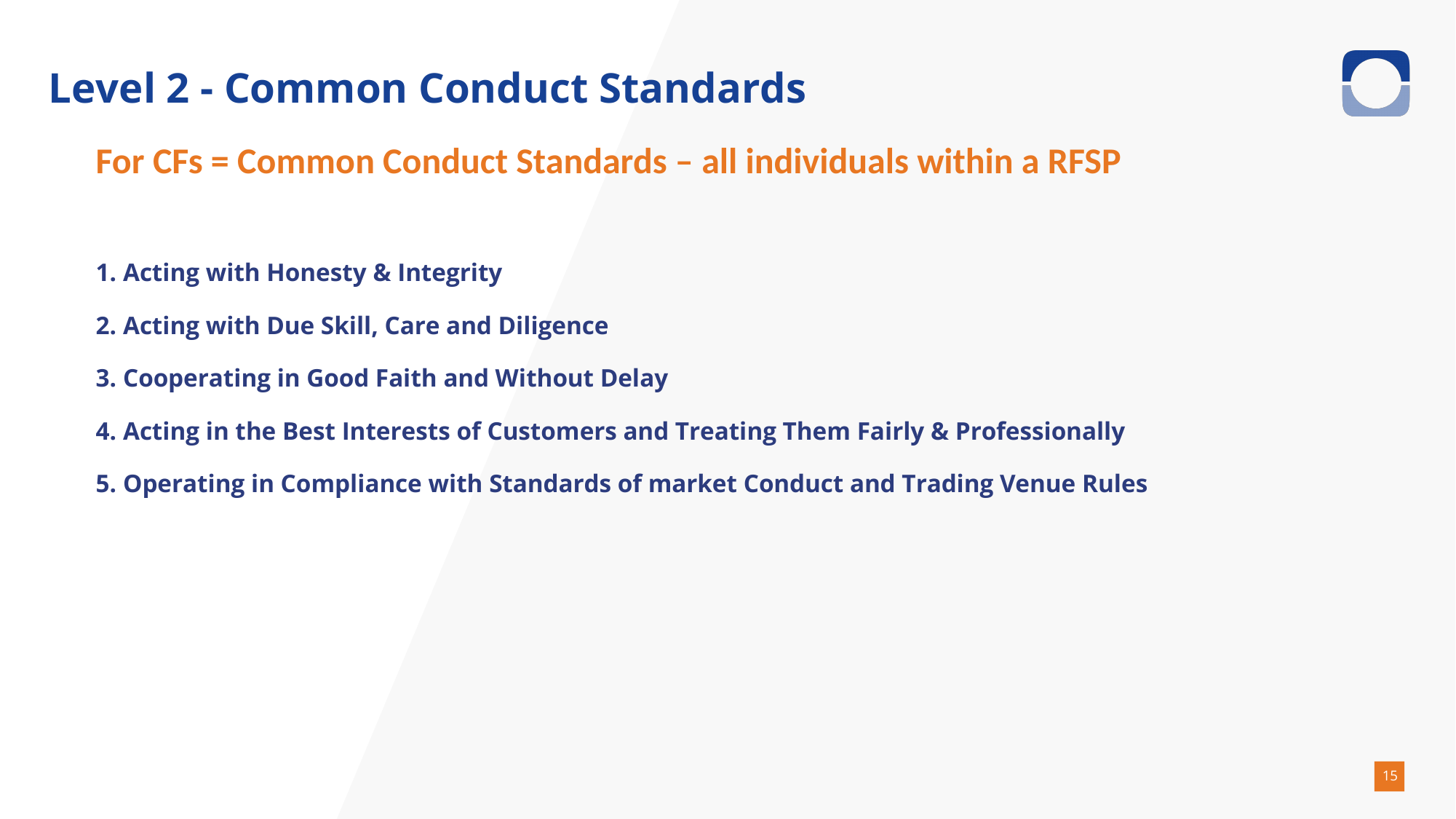

# Level 2 - Common Conduct Standards
For CFs = Common Conduct Standards – all individuals within a RFSP

Acting with Honesty & Integrity
Acting with Due Skill, Care and Diligence
Cooperating in Good Faith and Without Delay
Acting in the Best Interests of Customers and Treating Them Fairly & Professionally
Operating in Compliance with Standards of market Conduct and Trading Venue Rules